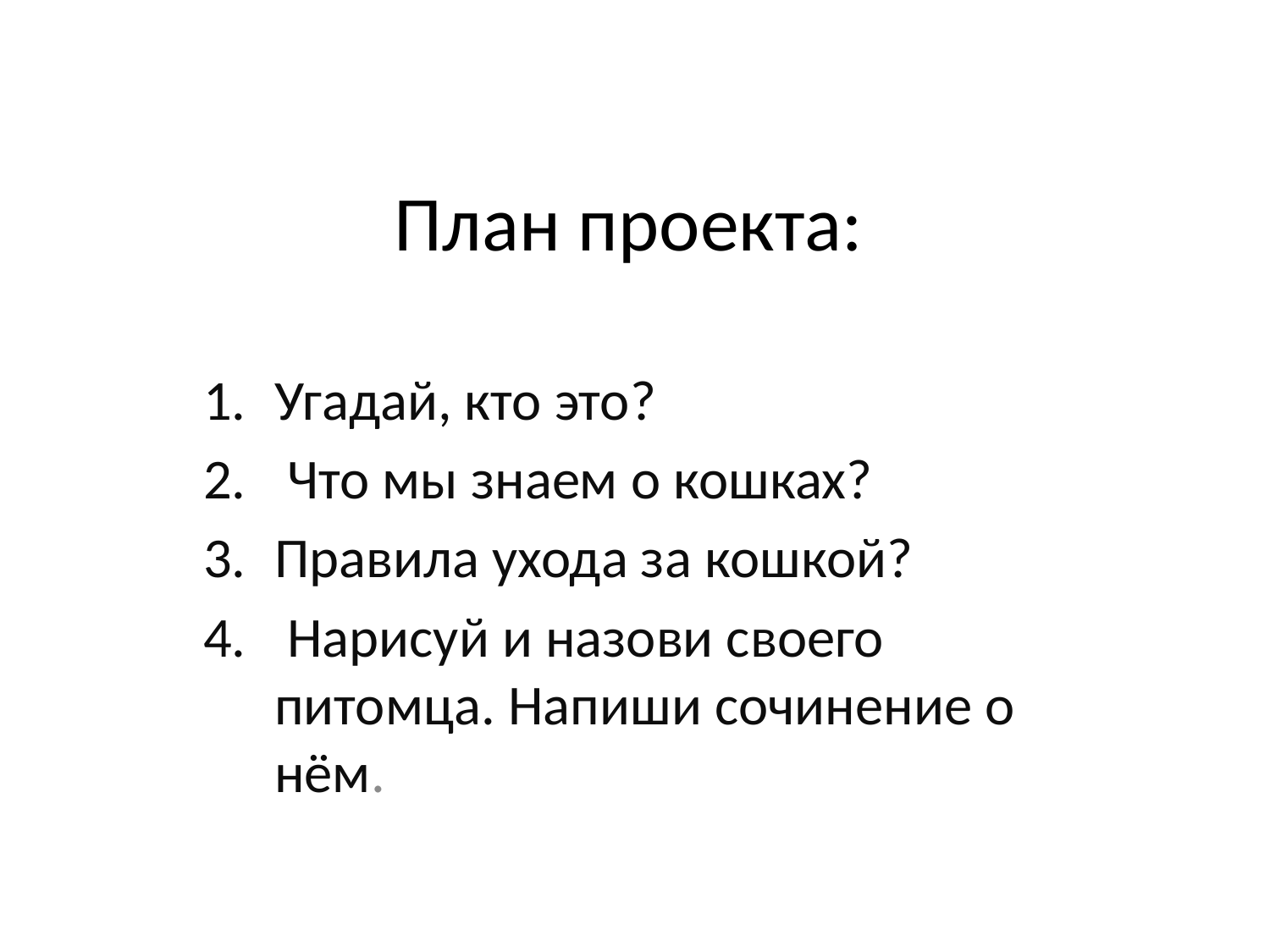

# План проекта:
Угадай, кто это?
 Что мы знаем о кошках?
Правила ухода за кошкой?
 Нарисуй и назови своего питомца. Напиши сочинение о нём.